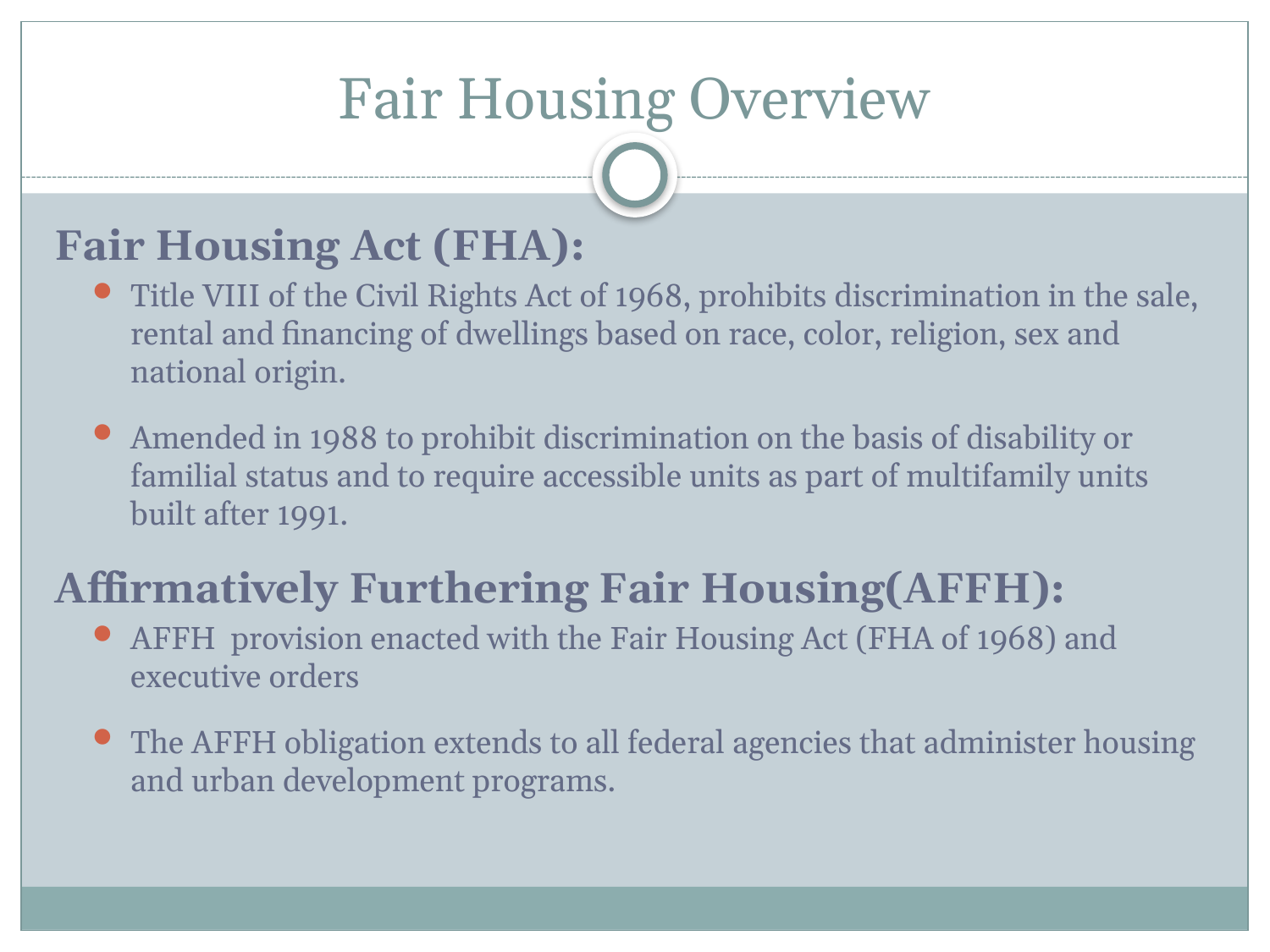

# Fair Housing Overview
Fair Housing Act (FHA):
Title VIII of the Civil Rights Act of 1968, prohibits discrimination in the sale, rental and financing of dwellings based on race, color, religion, sex and national origin.
Amended in 1988 to prohibit discrimination on the basis of disability or familial status and to require accessible units as part of multifamily units built after 1991.
Affirmatively Furthering Fair Housing(AFFH):
AFFH  provision enacted with the Fair Housing Act (FHA of 1968) and executive orders
The AFFH obligation extends to all federal agencies that administer housing and urban development programs.